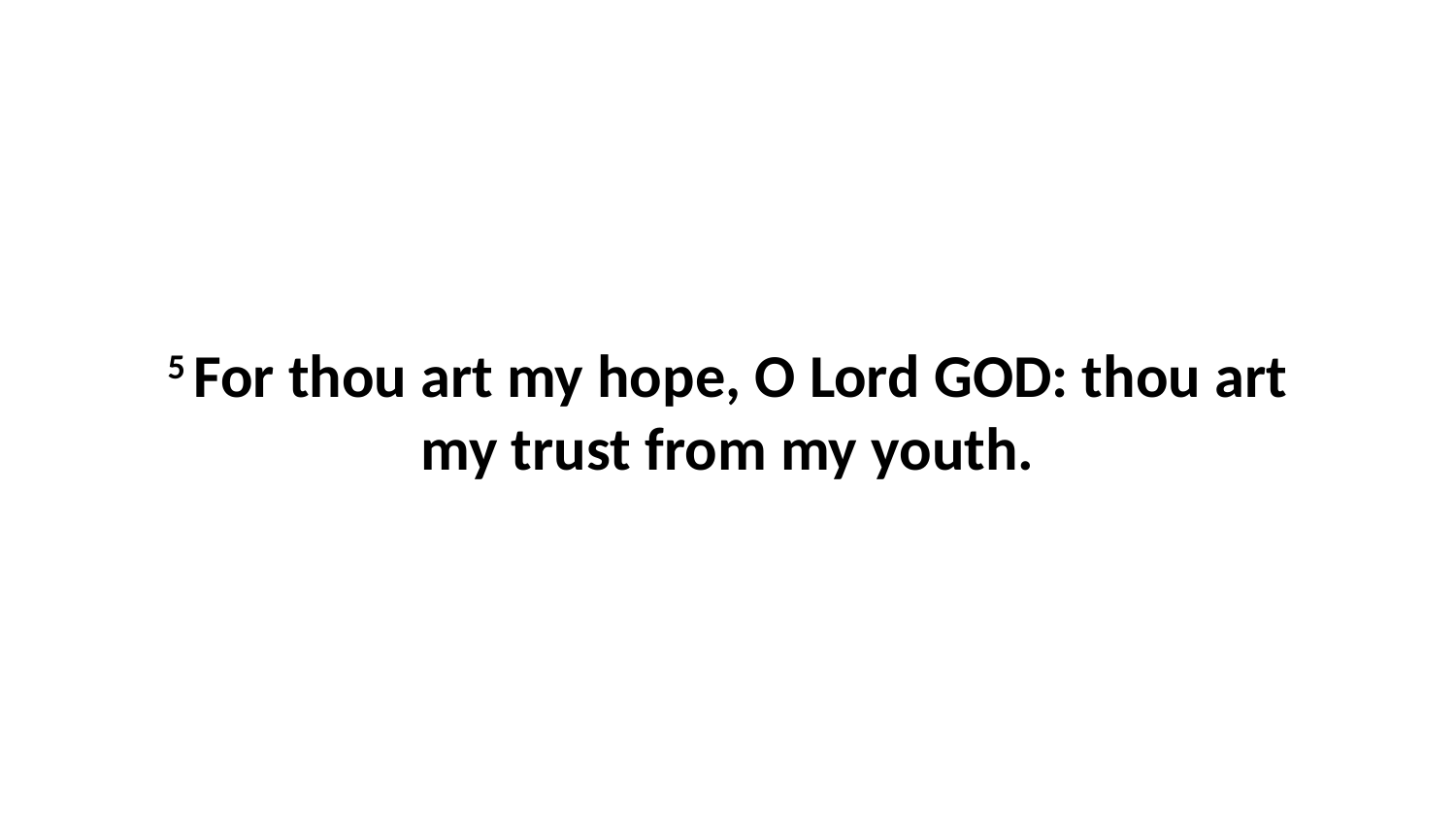

5 For thou art my hope, O Lord GOD: thou art my trust from my youth.